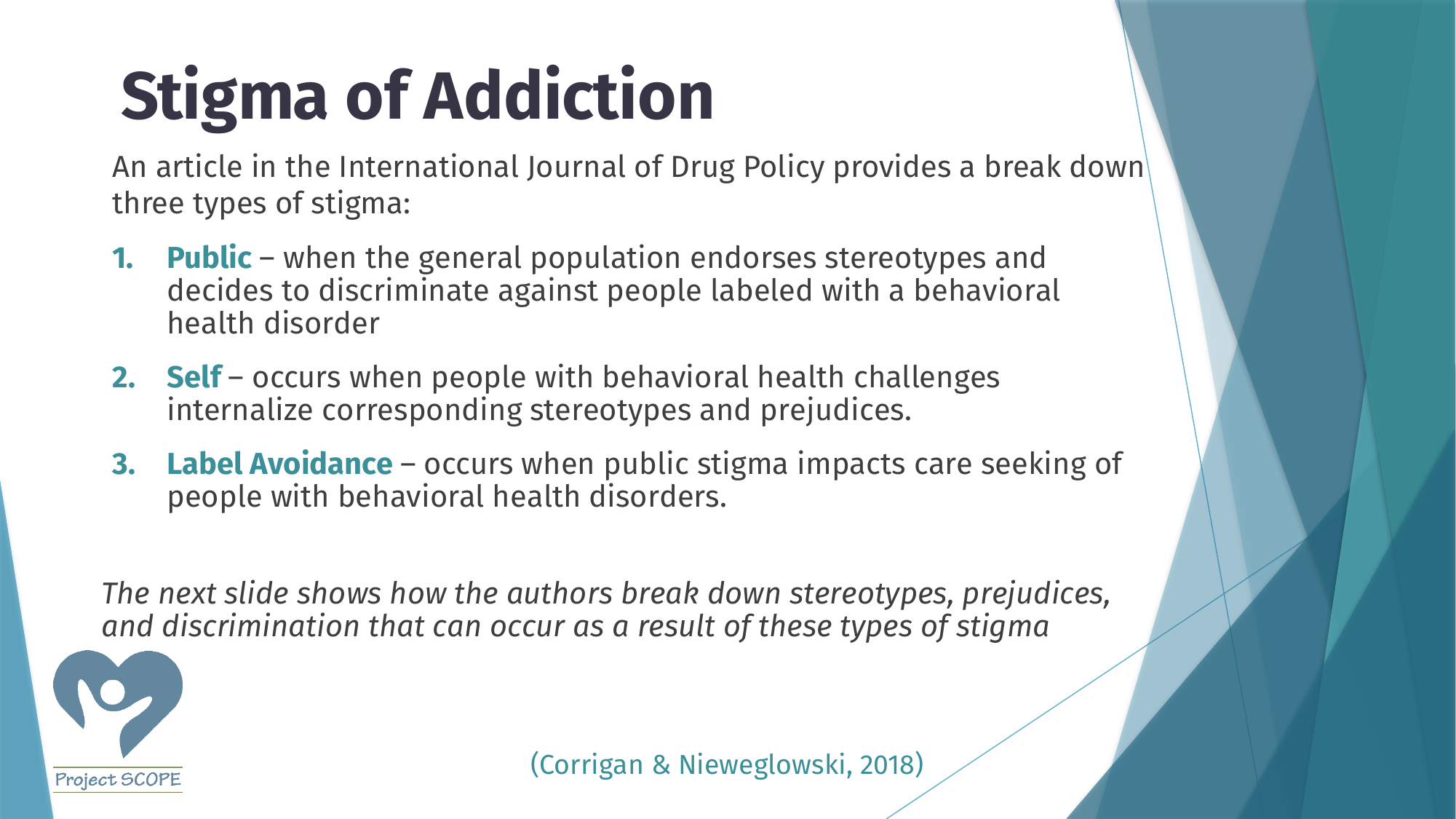

# Stigma of Addiction
An article in the International Journal of Drug Policy provides a break down three types of stigma:
Public – when the general population endorses stereotypes and decides to discriminate against people labeled with a behavioral health disorder
Self – occurs when people with behavioral health challenges internalize corresponding stereotypes and prejudices.
Label Avoidance – occurs when public stigma impacts care seeking of people with behavioral health disorders.

The next slide shows how the authors break down stereotypes, prejudices, and discrimination that can occur as a result of these types of stigma

10
(Corrigan & Nieweglowski, 2018)